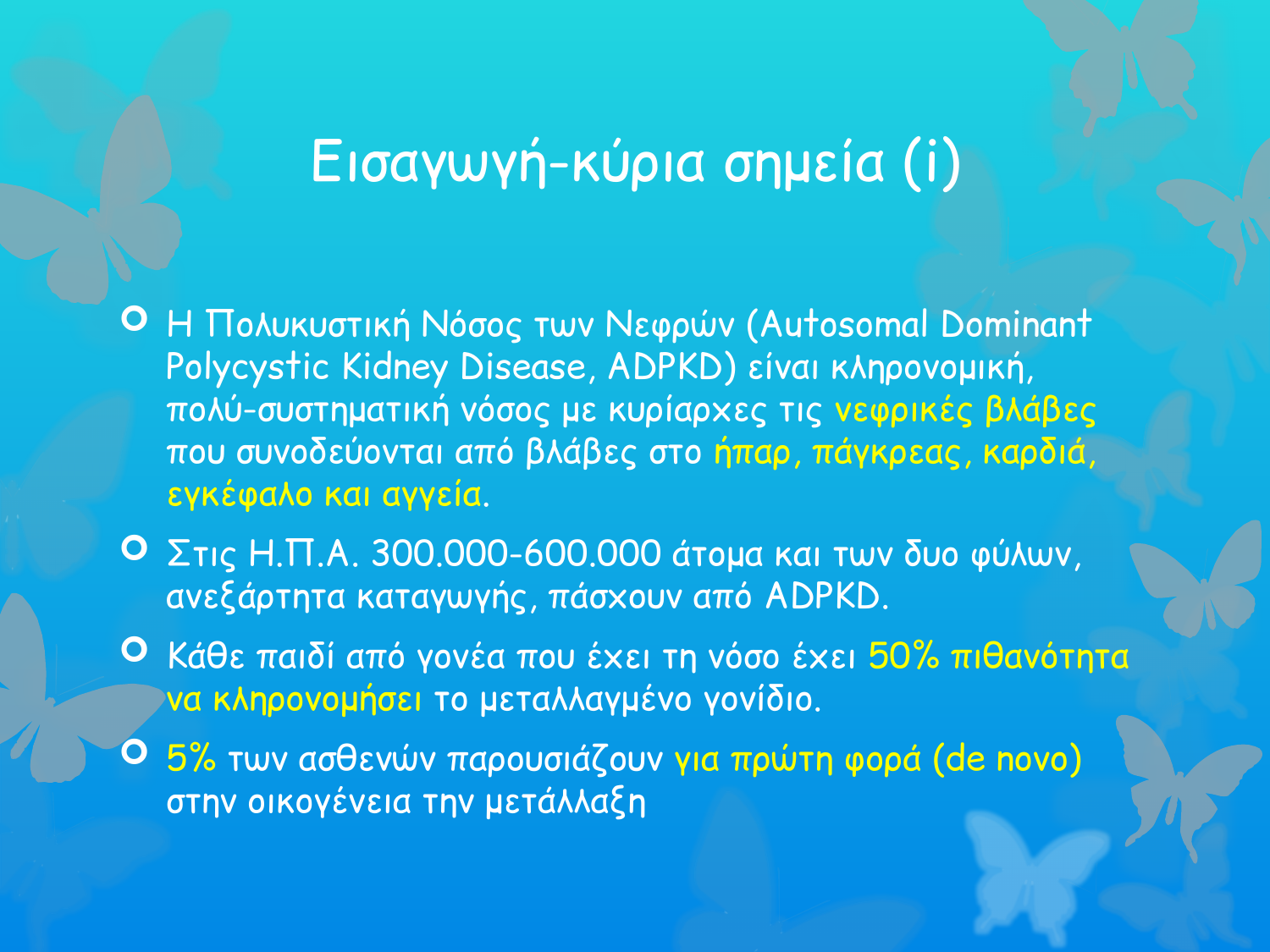

# Εισαγωγή-κύρια σημεία (i)
Η Πολυκυστική Νόσος των Νεφρών (Autosomal Dominant Polycystic Kidney Disease, ADPKD) είναι κληρονομική, πολύ-συστηματική νόσος με κυρίαρχες τις νεφρικές βλάβες που συνοδεύονται από βλάβες στο ήπαρ, πάγκρεας, καρδιά, εγκέφαλο και αγγεία.
Στις Η.Π.Α. 300.000-600.000 άτομα και των δυο φύλων, ανεξάρτητα καταγωγής, πάσχουν από ADPKD.
Κάθε παιδί από γονέα που έχει τη νόσο έχει 50% πιθανότητα να κληρονομήσει το μεταλλαγμένο γονίδιο.
5% των ασθενών παρουσιάζουν για πρώτη φορά (de novo) στην οικογένεια την μετάλλαξη